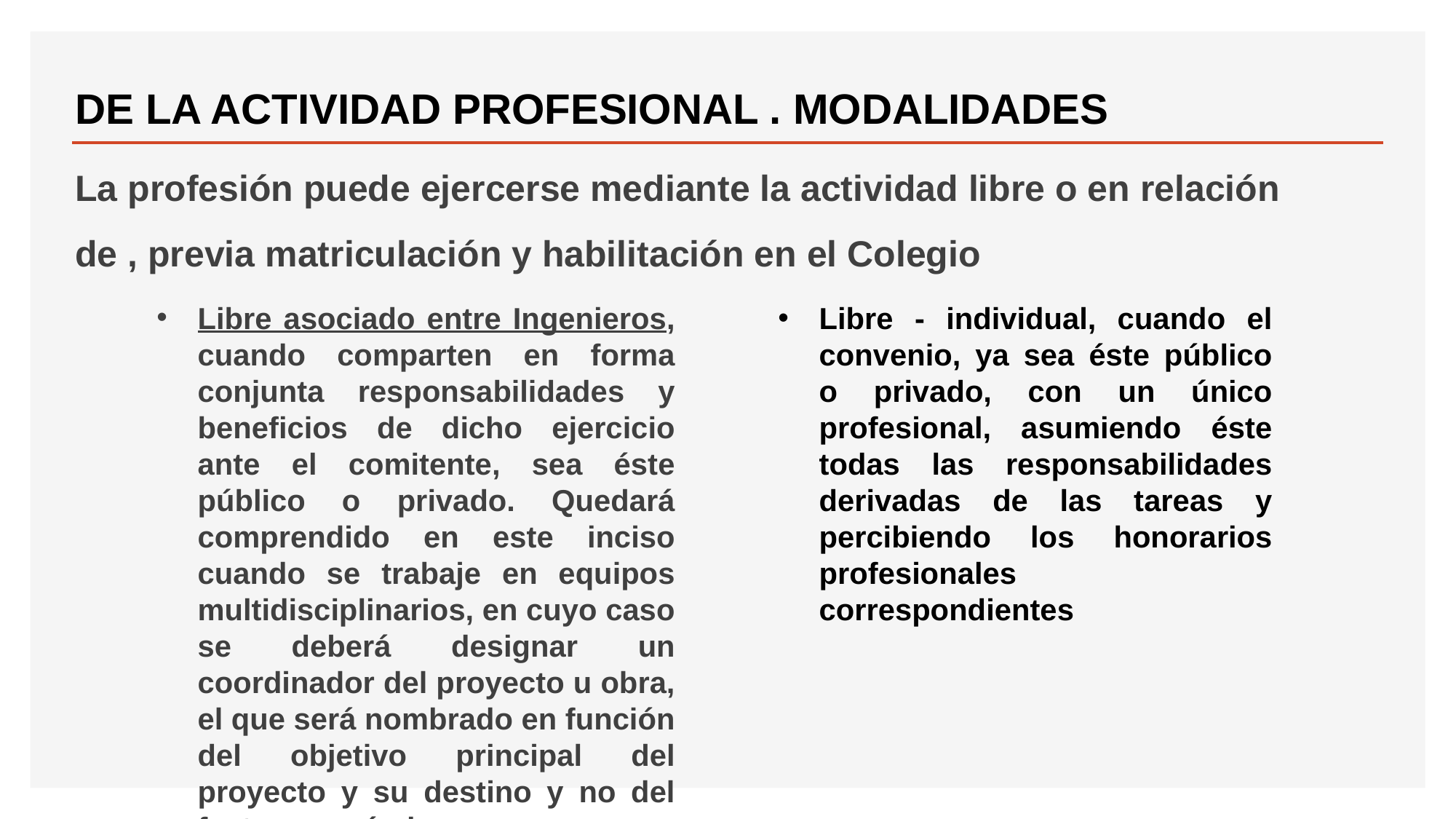

# DE LA ACTIVIDAD PROFESIONAL . MODALIDADES
La profesión puede ejercerse mediante la actividad libre o en relación de , previa matriculación y habilitación en el Colegio

Libre asociado entre Ingenieros, cuando comparten en forma conjunta responsabilidades y beneficios de dicho ejercicio ante el comitente, sea éste público o privado. Quedará comprendido en este inciso cuando se trabaje en equipos multidisciplinarios, en cuyo caso se deberá designar un coordinador del proyecto u obra, el que será nombrado en función del objetivo principal del proyecto y su destino y no del factor económico;
Libre - individual, cuando el convenio, ya sea éste público o privado, con un único profesional, asumiendo éste todas las responsabilidades derivadas de las tareas y percibiendo los honorarios profesionales correspondientes